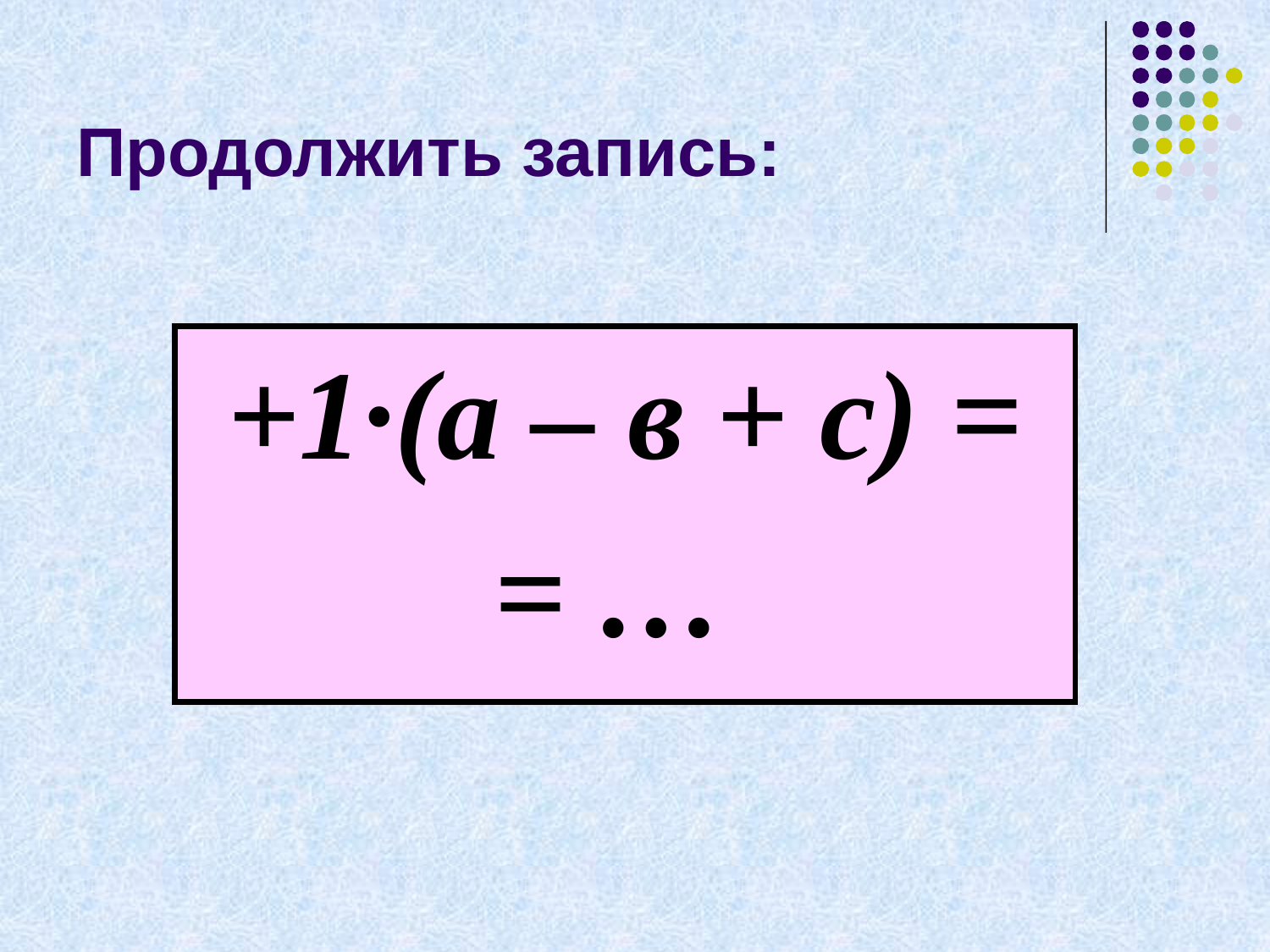

# Продолжить запись:
+1·(а – в + с) =
= …